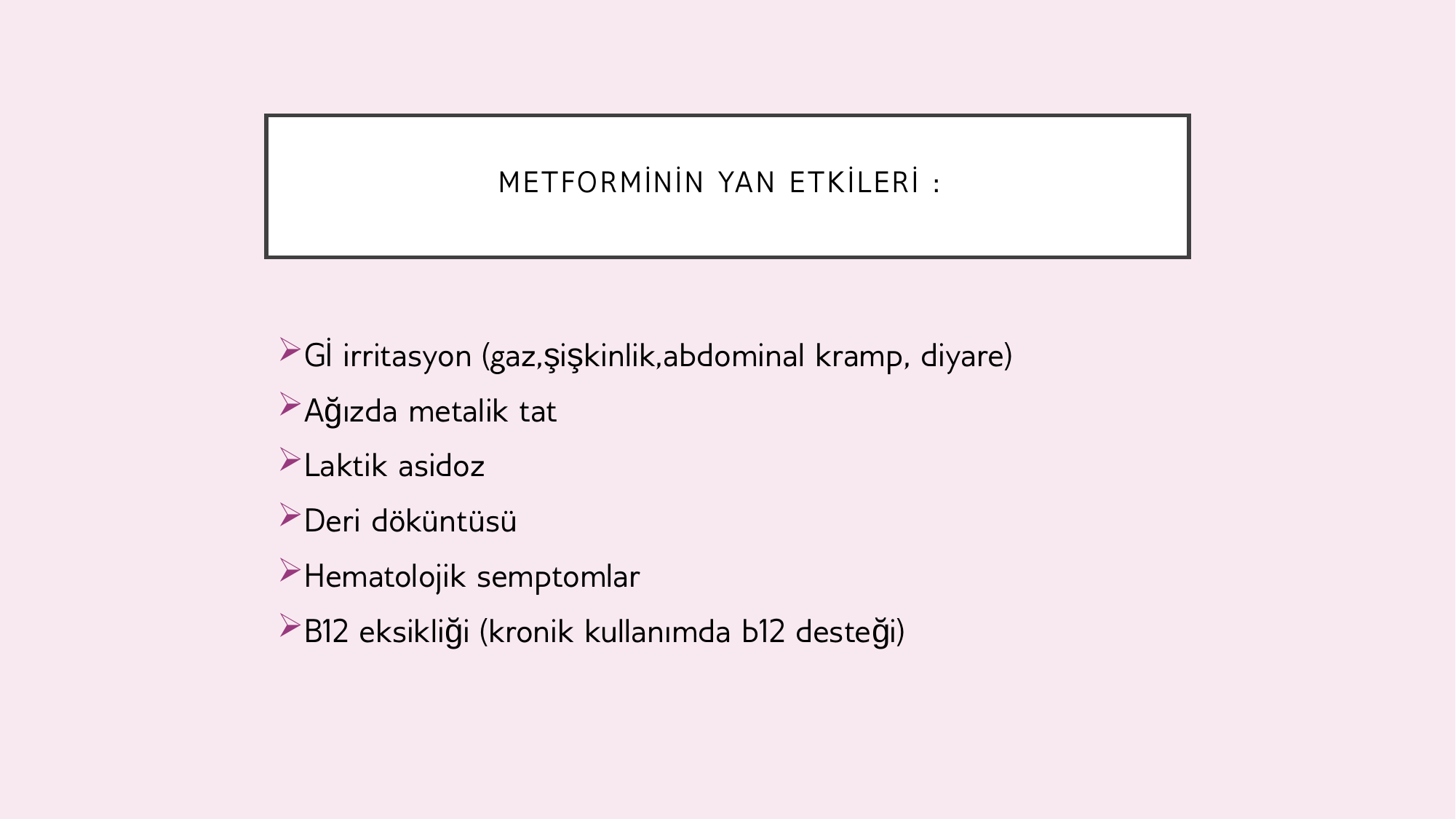

# Metforminin yan etkileri :

Gİ irritasyon (gaz,şişkinlik,abdominal kramp, diyare)
Ağızda metalik tat
Laktik asidoz
Deri döküntüsü
Hematolojik semptomlar
B12 eksikliği (kronik kullanımda b12 desteği)